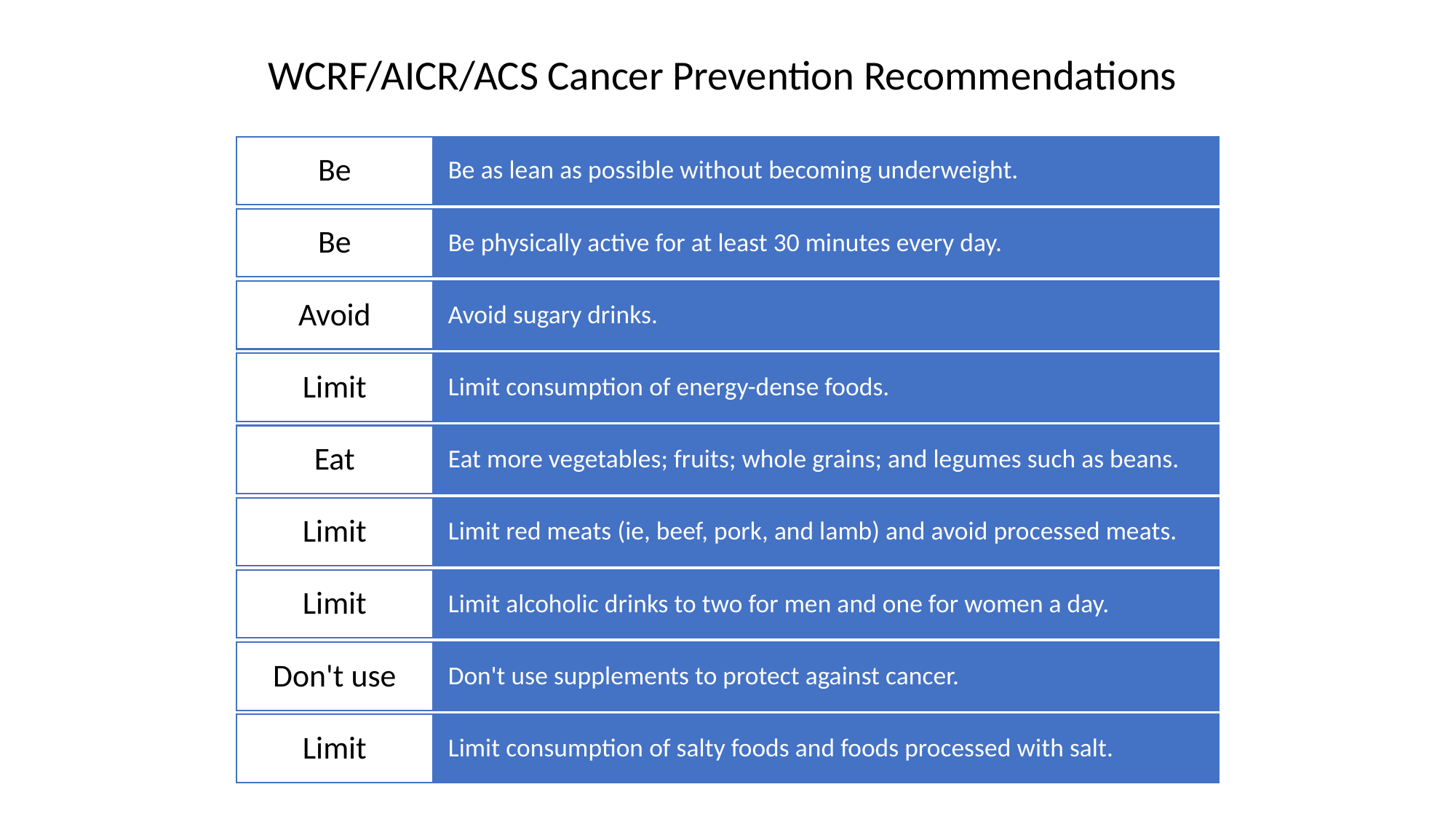

# WCRF/AICR/ACS Cancer Prevention Recommendations
Be as lean as possible without becoming underweight.
Be
Be physically active for at least 30 minutes every day.
Be
Avoid sugary drinks.
Avoid
Limit consumption of energy-dense foods.
Limit
Eat more vegetables; fruits; whole grains; and legumes such as beans.
Eat
Limit red meats (ie, beef, pork, and lamb) and avoid processed meats.
Limit
Limit alcoholic drinks to two for men and one for women a day.
Limit
Don't use supplements to protect against cancer.
Don't use
Limit consumption of salty foods and foods processed with salt.
Limit